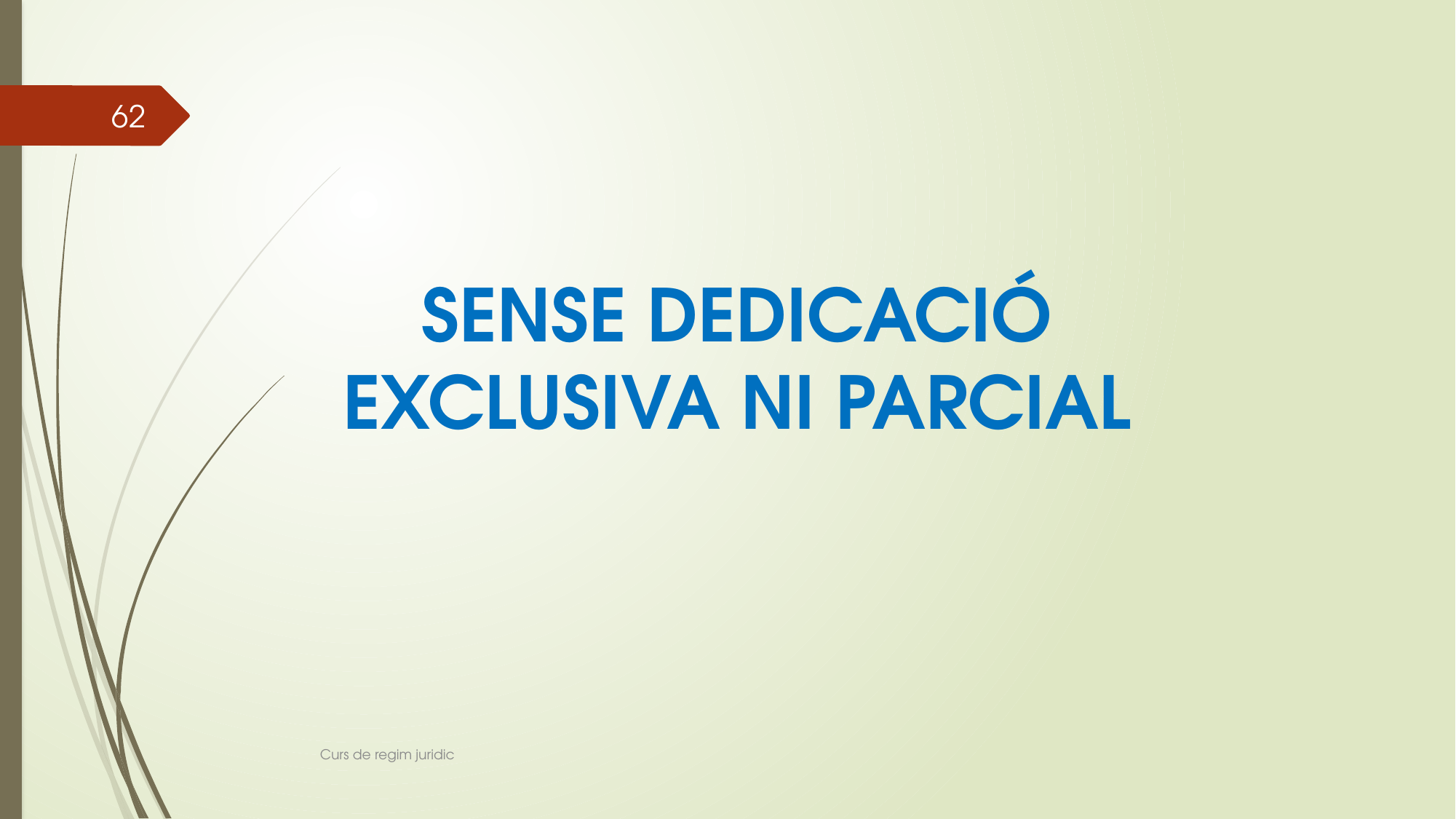

62
SENSE DEDICACIÓ EXCLUSIVA NI PARCIAL
Curs de regim juridic